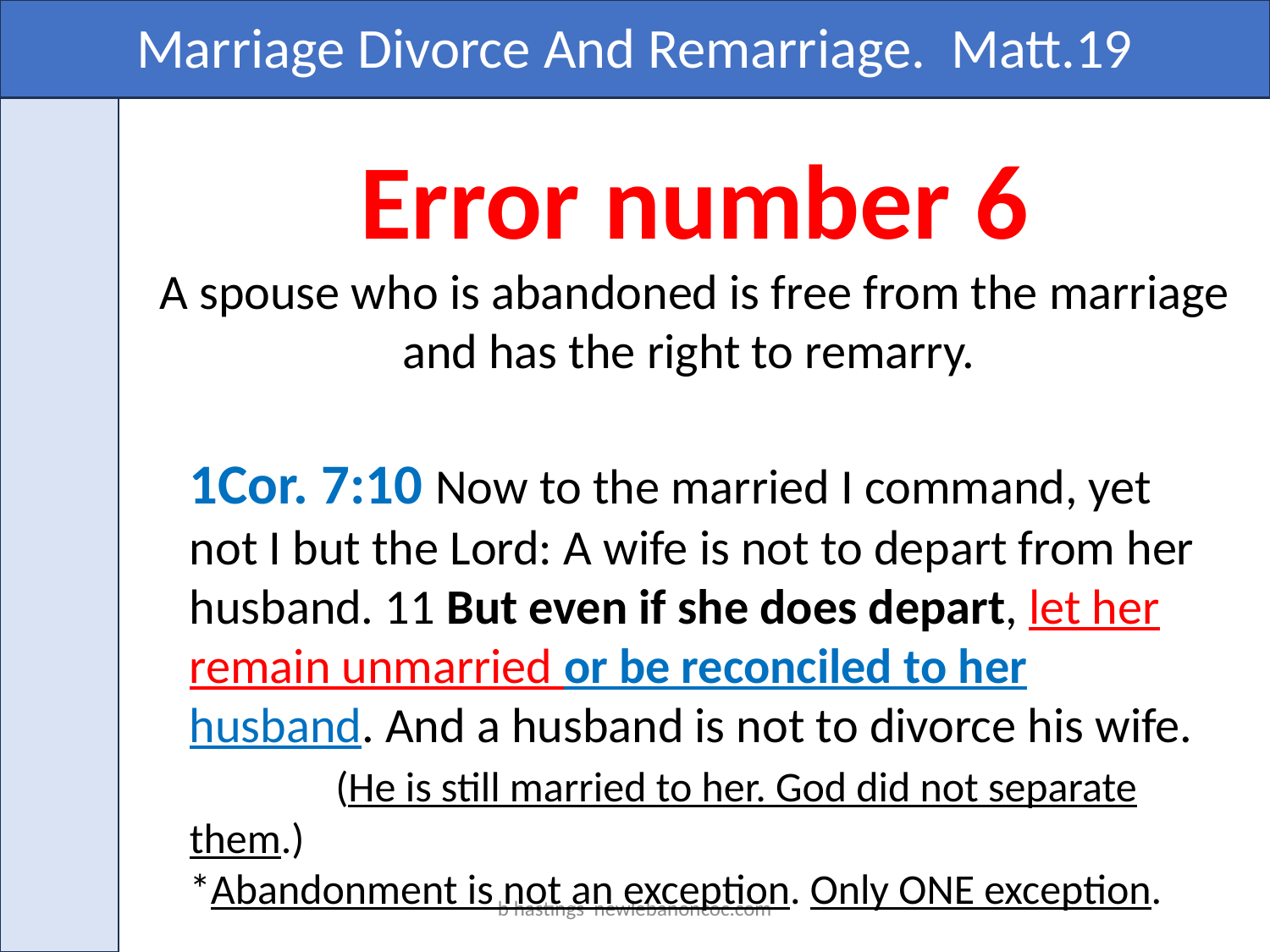

Marriage Divorce And Remarriage.  Matt.19
Error number 6
A spouse who is abandoned is free from the marriage and has the right to remarry.
1Cor. 7:10 Now to the married I command, yet not I but the Lord: A wife is not to depart from her husband. 11 But even if she does depart, let her remain unmarried or be reconciled to her husband. And a husband is not to divorce his wife.               (He is still married to her. God did not separate them.)
*Abandonment is not an exception. Only ONE exception.
b hastings  newlebanoncoc.com